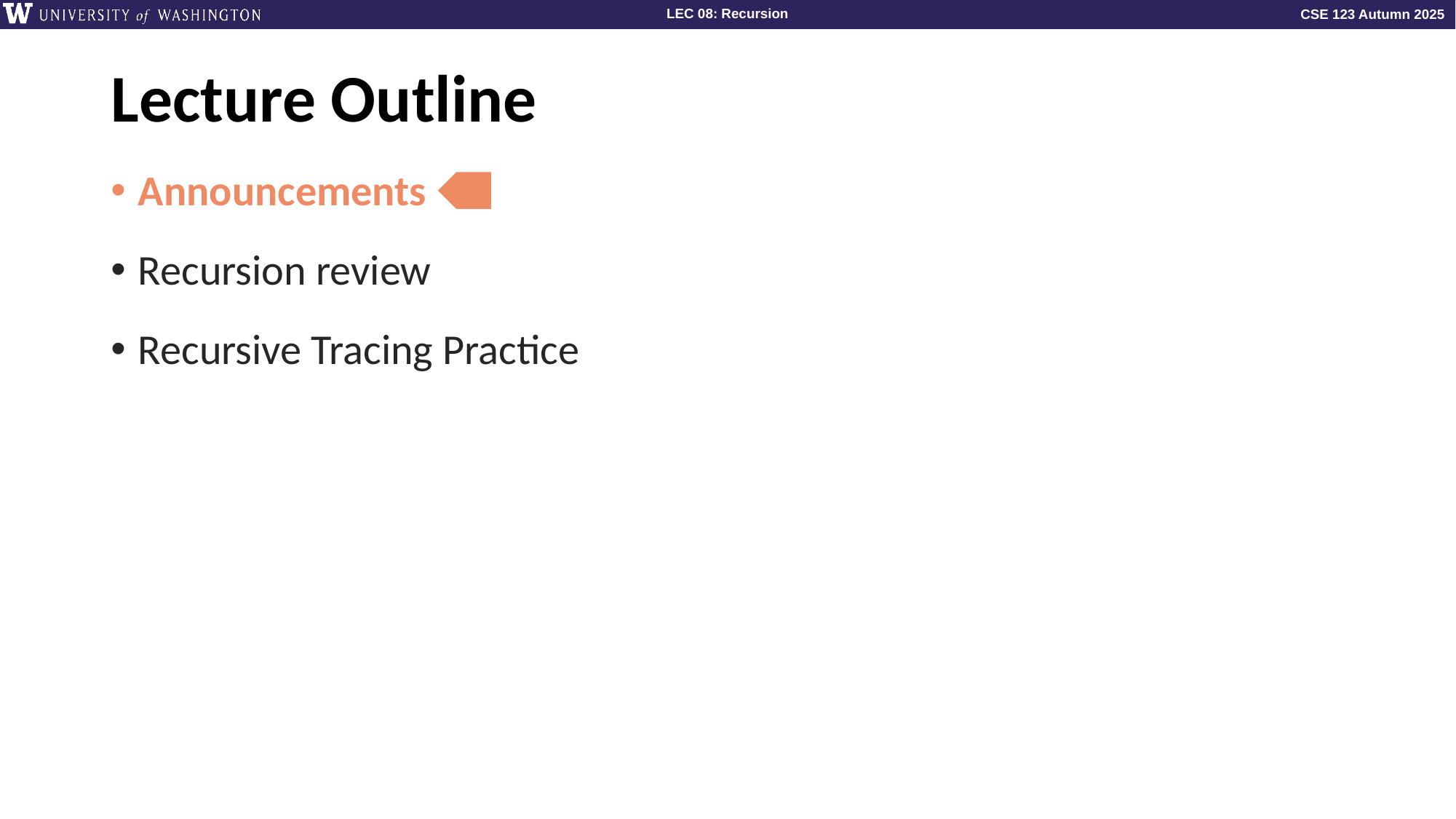

# Lecture Outline
Announcements
Recursion review
Recursive Tracing Practice